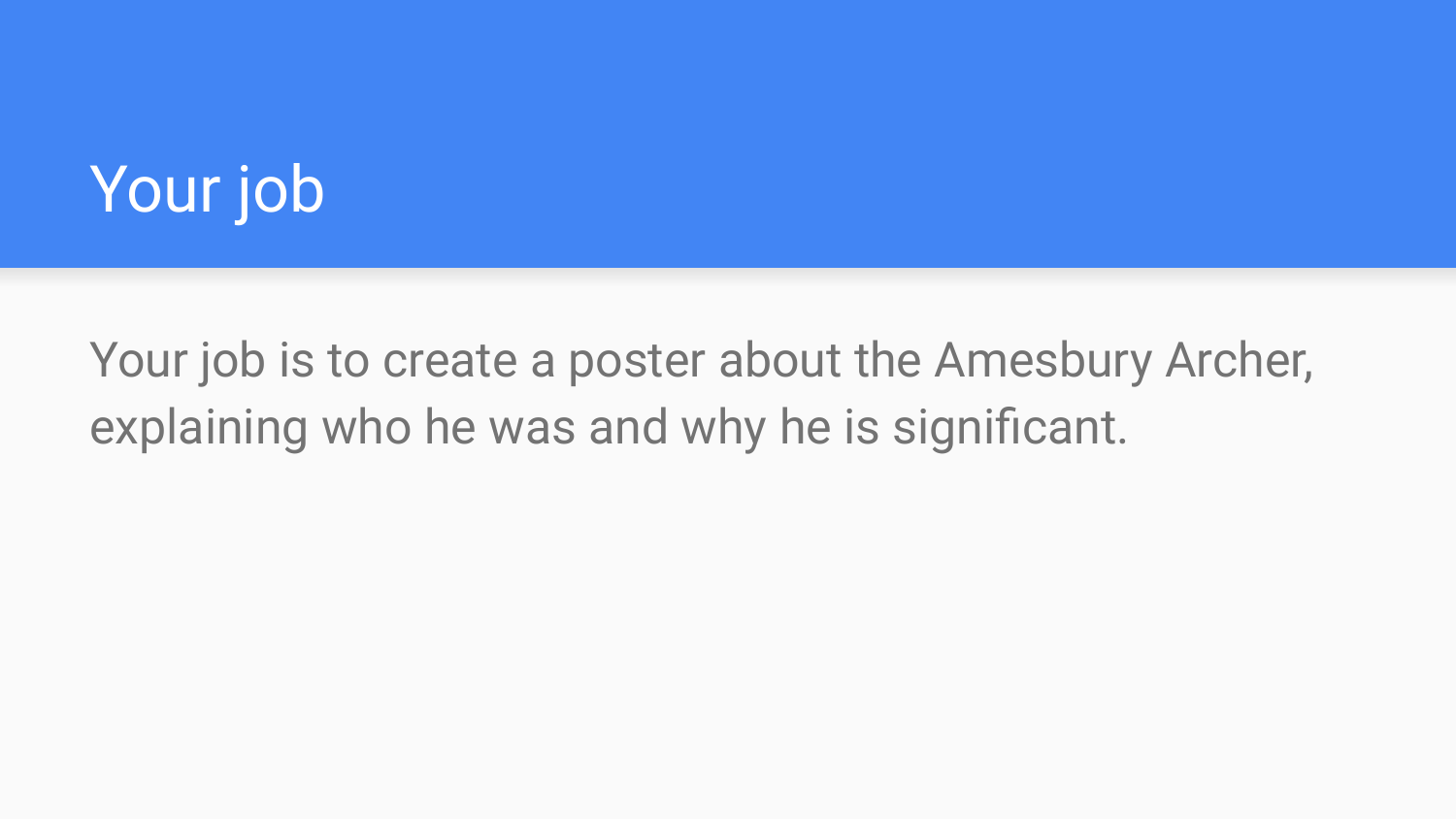

# Your job
Your job is to create a poster about the Amesbury Archer, explaining who he was and why he is significant.